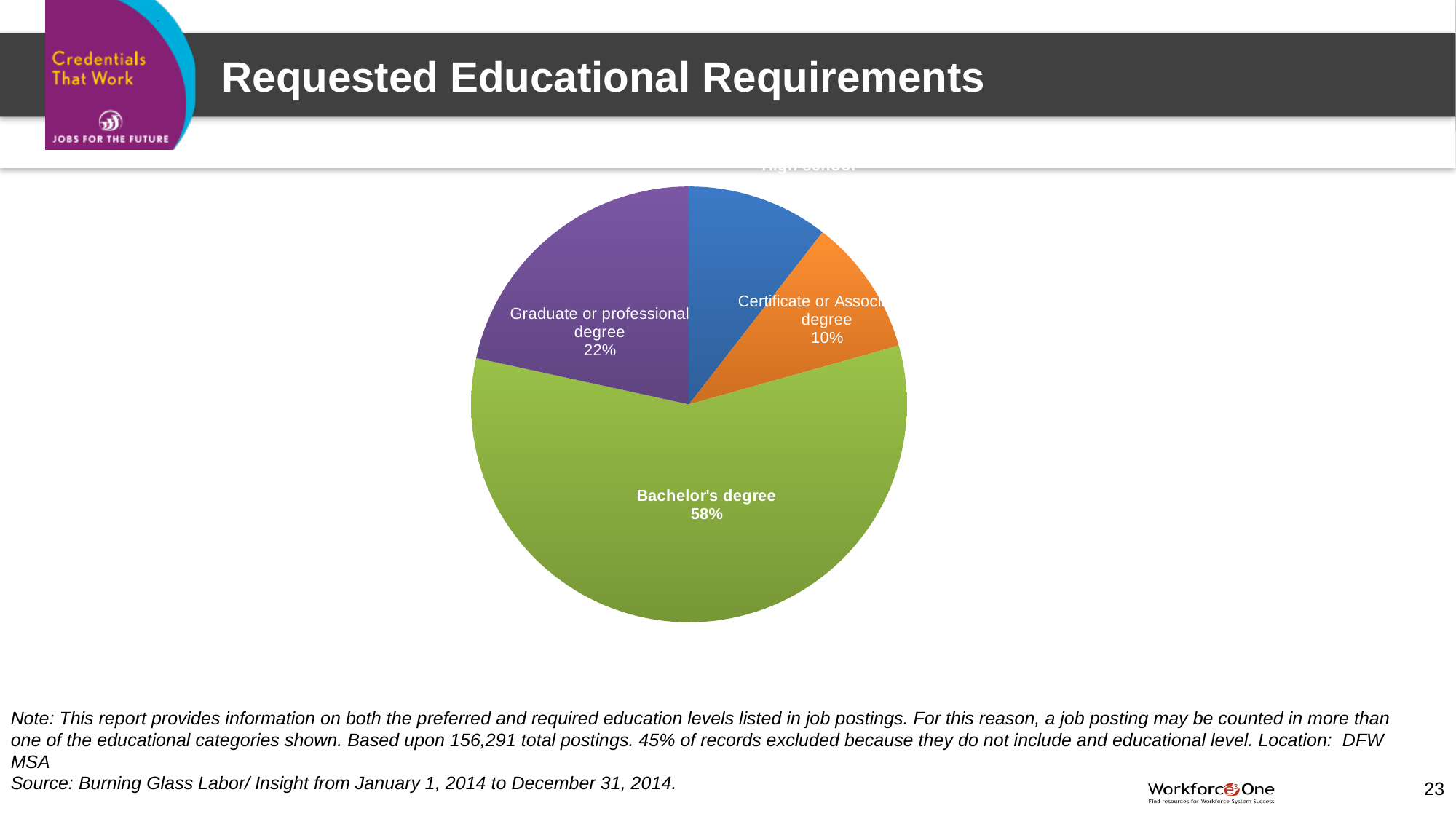

# Requested Educational Requirements

### Chart

| Category | Job Postings |
|---|---|
| High school | 11189.0 |
| Certificate or Associate's degree | 10819.0 |
| Bachelor's degree | 61564.0 |
| Graduate or professional degree | 23007.0 |
Note: This report provides information on both the preferred and required education levels listed in job postings. For this reason, a job posting may be counted in more than one of the educational categories shown. Based upon 156,291 total postings. 45% of records excluded because they do not include and educational level. Location:  DFW MSA
Source: Burning Glass Labor/ Insight from January 1, 2014 to December 31, 2014.
23